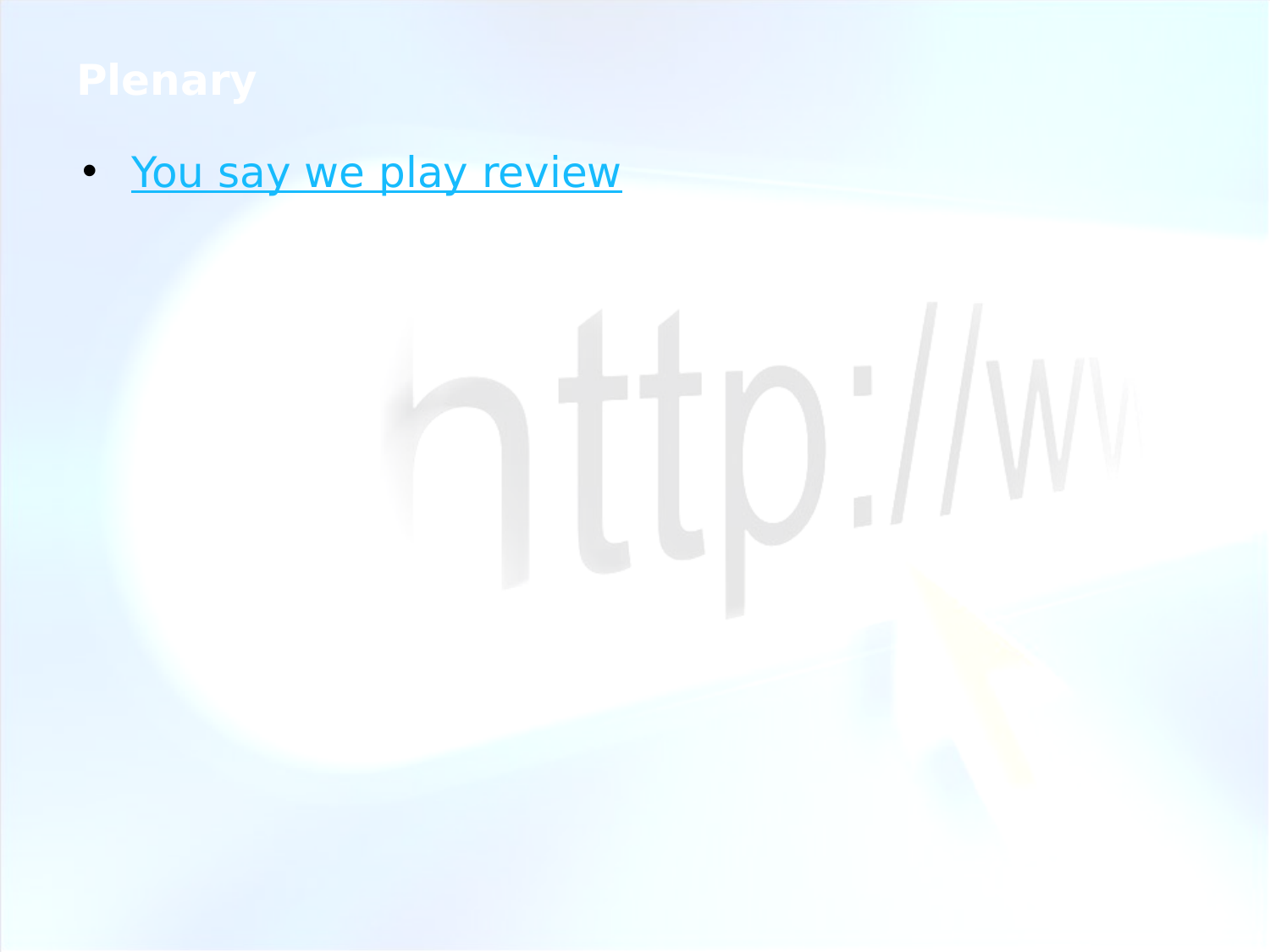

# Plenary
You say we play review